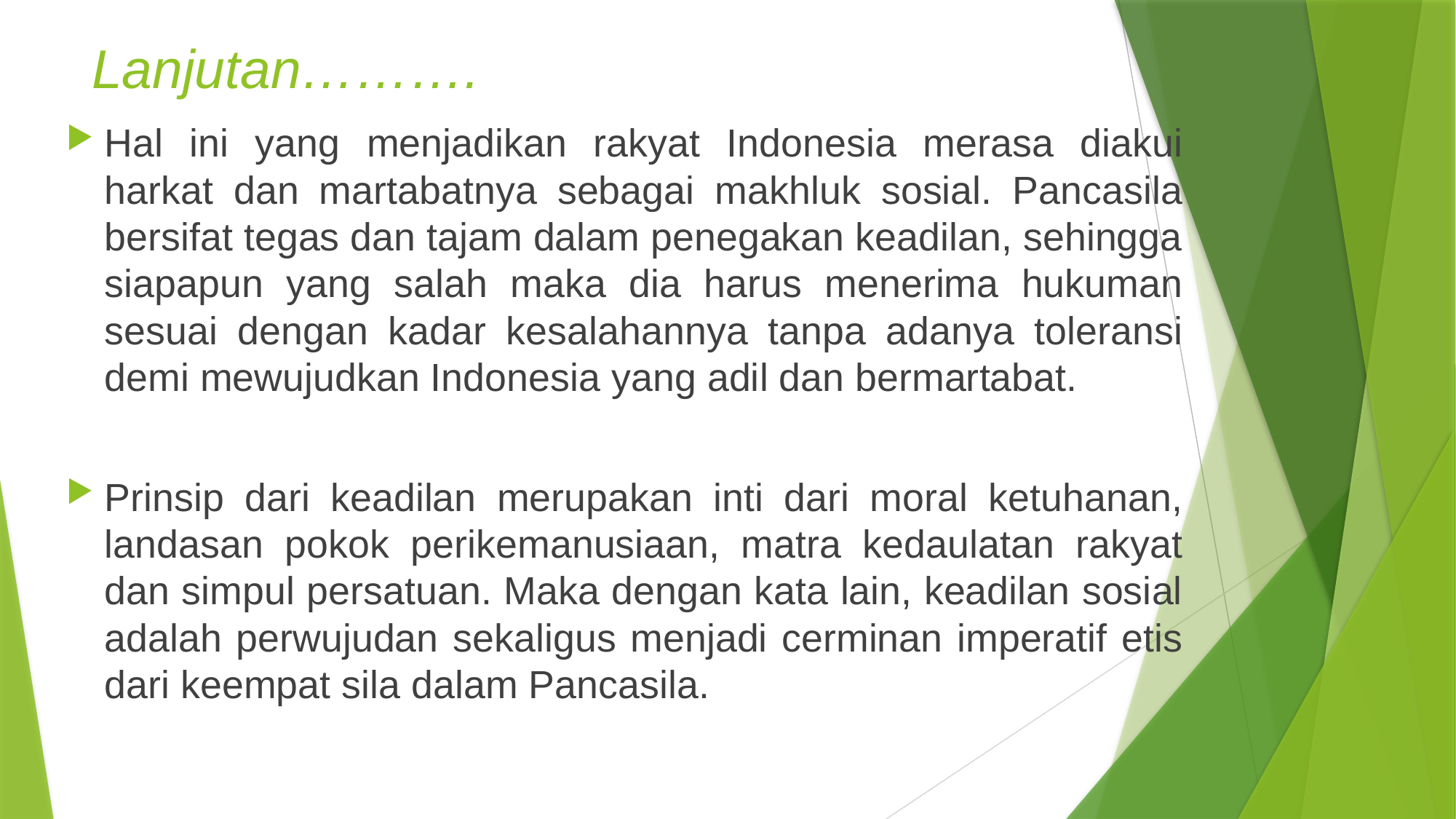

# Lanjutan……….
Hal ini yang menjadikan rakyat Indonesia merasa diakui harkat dan martabatnya sebagai makhluk sosial. Pancasila bersifat tegas dan tajam dalam penegakan keadilan, sehingga siapapun yang salah maka dia harus menerima hukuman sesuai dengan kadar kesalahannya tanpa adanya toleransi demi mewujudkan Indonesia yang adil dan bermartabat.

Prinsip dari keadilan merupakan inti dari moral ketuhanan, landasan pokok perikemanusiaan, matra kedaulatan rakyat dan simpul persatuan. Maka dengan kata lain, keadilan sosial adalah perwujudan sekaligus menjadi cerminan imperatif etis dari keempat sila dalam Pancasila.